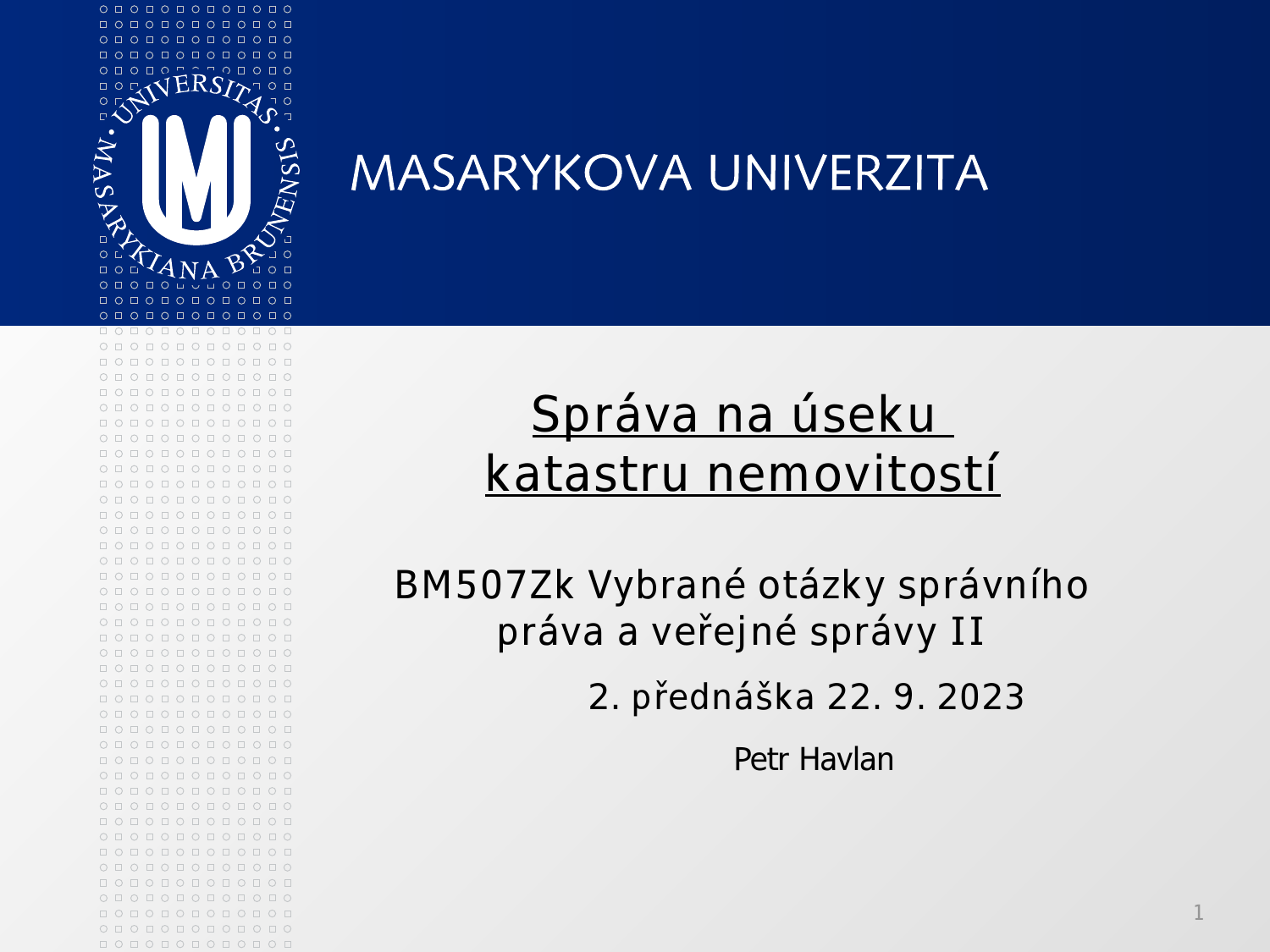

# Správa na úseku katastru nemovitostí BM507Zk Vybrané otázky správního práva a veřejné správy II 2. přednáška 22. 9. 2023 Petr Havlan
1